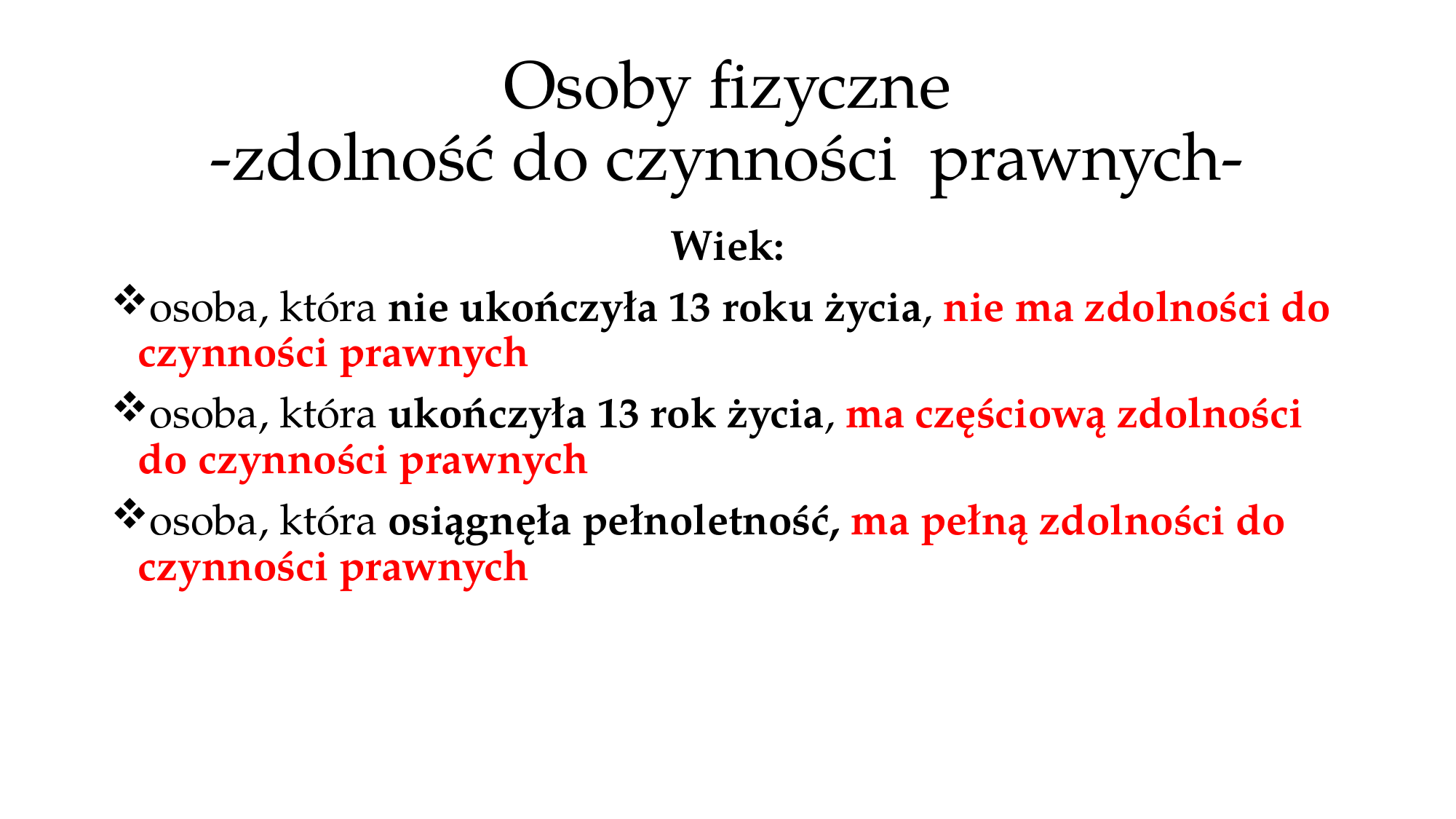

# Osoby fizyczne -zdolność do czynności  prawnych-
Wiek:
osoba, która nie ukończyła 13 roku życia, nie ma zdolności do czynności prawnych
osoba, która ukończyła 13 rok życia, ma częściową zdolności do czynności prawnych
osoba, która osiągnęła pełnoletność, ma pełną zdolności do czynności prawnych